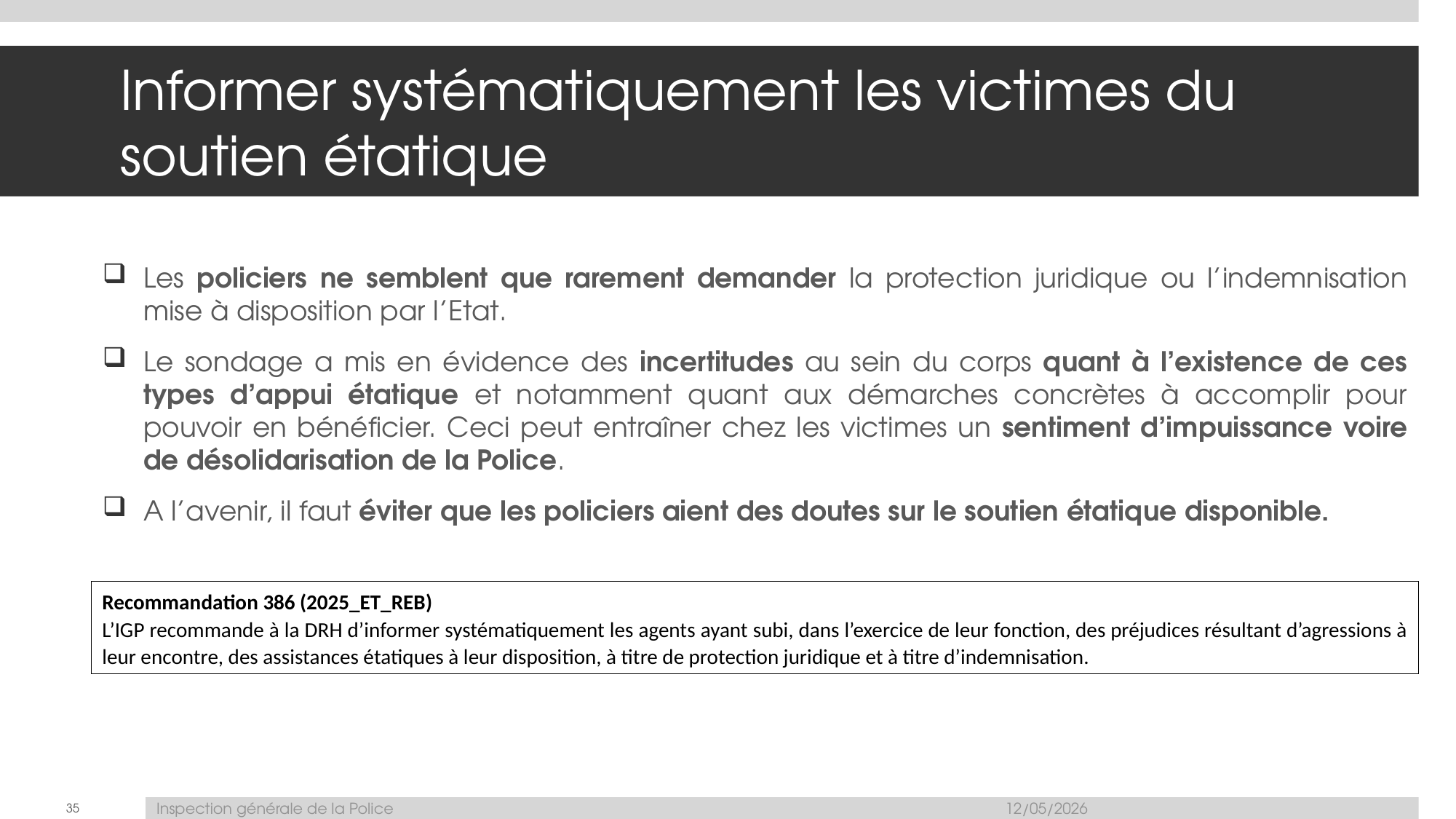

# Informer systématiquement les victimes du soutien étatique
Les policiers ne semblent que rarement demander la protection juridique ou l’indemnisation mise à disposition par l’Etat.
Le sondage a mis en évidence des incertitudes au sein du corps quant à l’existence de ces types d’appui étatique et notamment quant aux démarches concrètes à accomplir pour pouvoir en bénéficier. Ceci peut entraîner chez les victimes un sentiment d’impuissance voire de désolidarisation de la Police.
A l’avenir, il faut éviter que les policiers aient des doutes sur le soutien étatique disponible.
Recommandation 386 (2025_ET_REB)
L’IGP recommande à la DRH d’informer systématiquement les agents ayant subi, dans l’exercice de leur fonction, des préjudices résultant d’agressions à leur encontre, des assistances étatiques à leur disposition, à titre de protection juridique et à titre d’indemnisation.
35
Inspection générale de la Police	12/05/2026